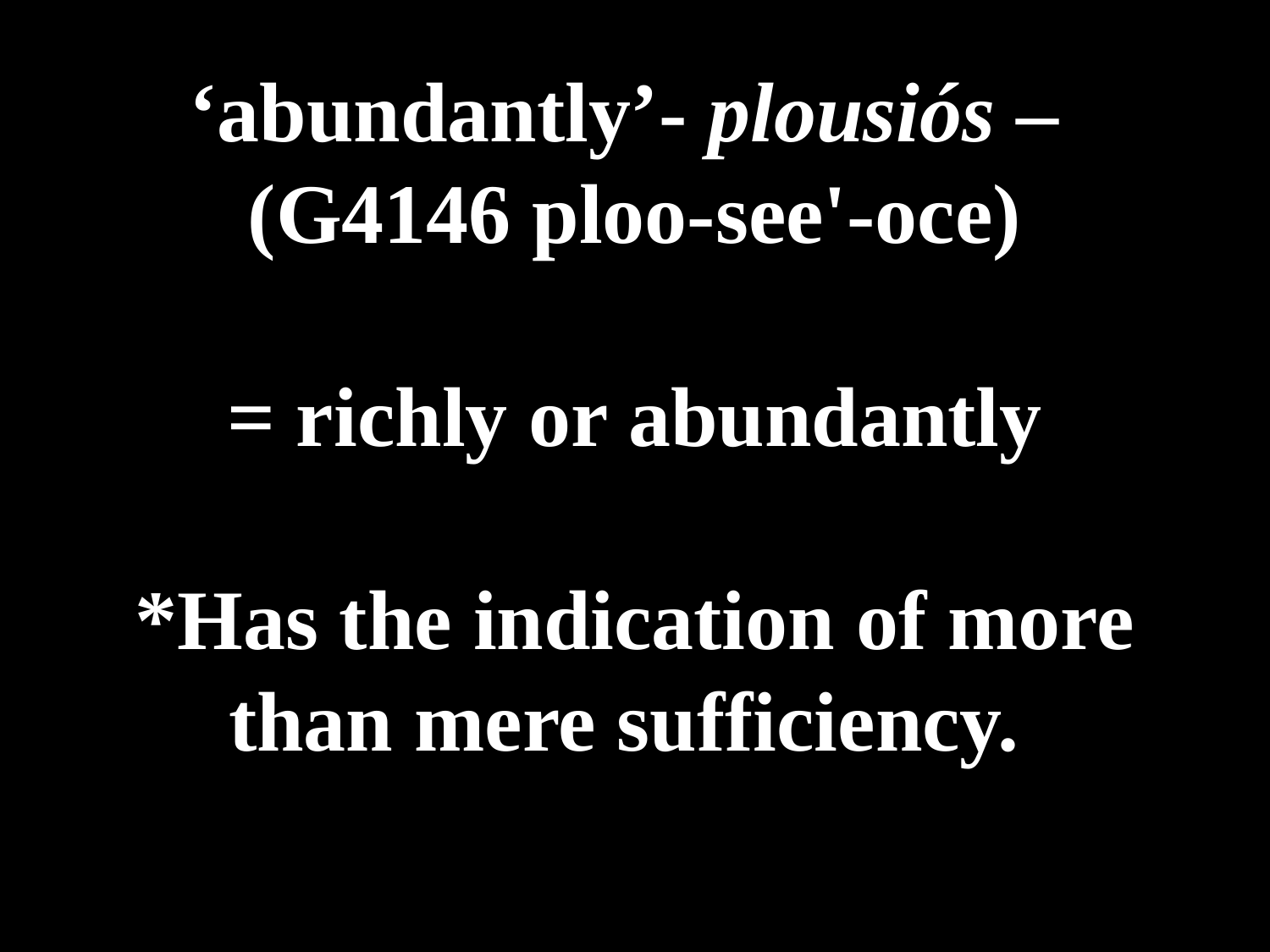

# ‘abundantly’- plousiós – (G4146 ploo-see'-oce) = richly or abundantly *Has the indication of more than mere sufficiency.